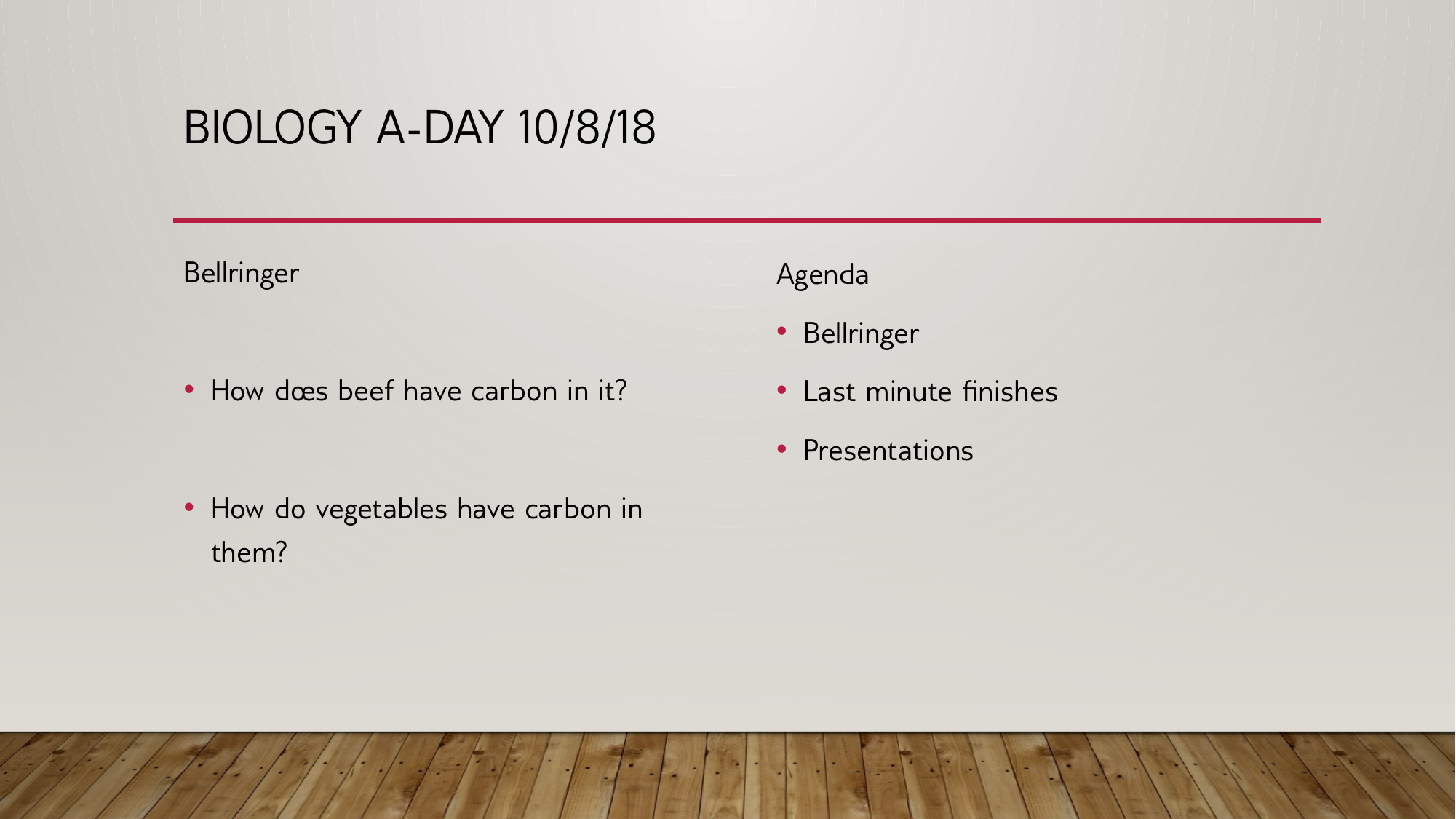

# Biology A-day 10/8/18
Bellringer

How does beef have carbon in it?

How do vegetables have carbon in them?
Agenda
Bellringer
Last minute finishes
Presentations